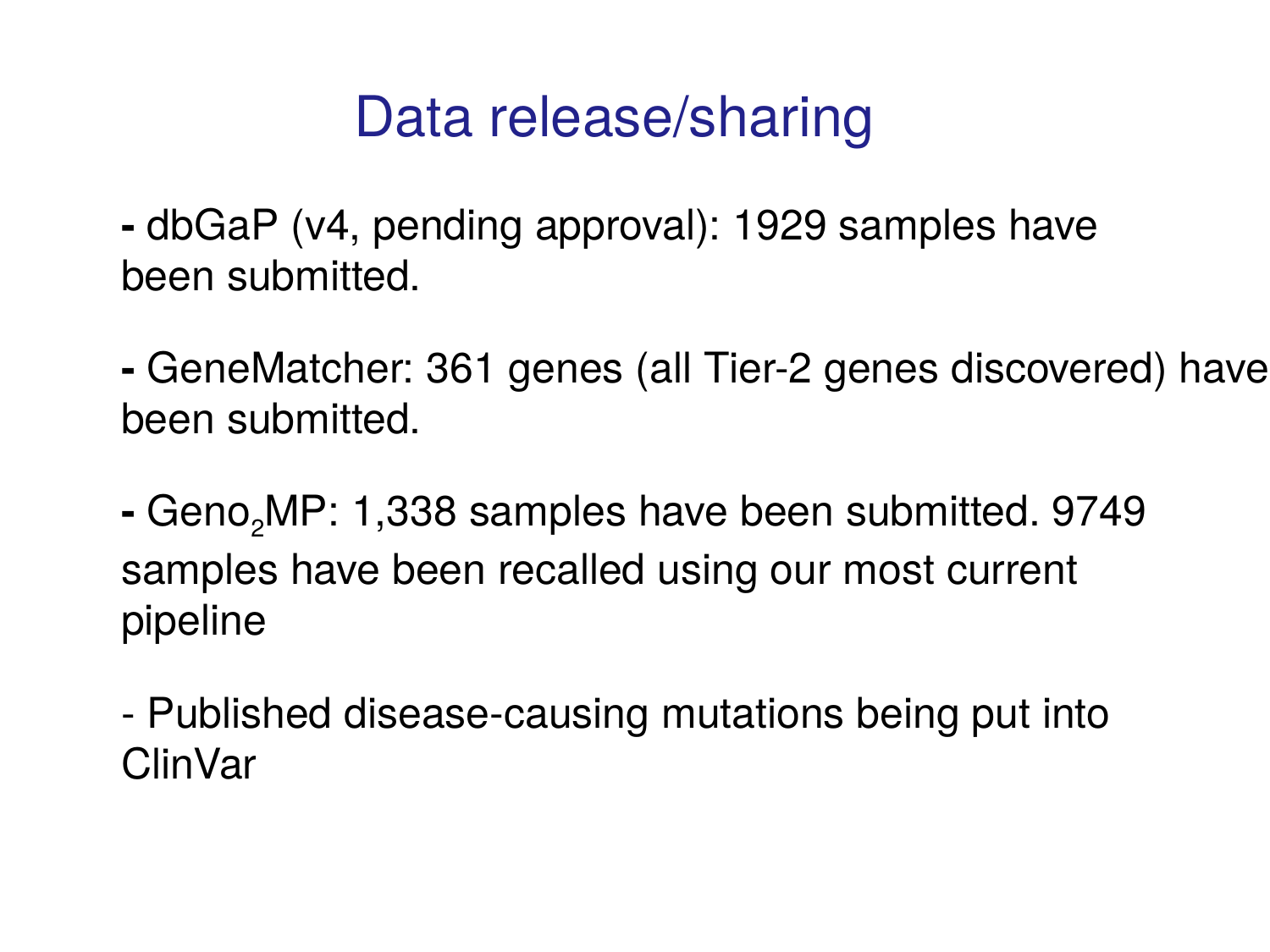

Data release/sharing
- dbGaP (v4, pending approval): 1929 samples have been submitted.
- GeneMatcher: 361 genes (all Tier-2 genes discovered) have been submitted.
- Geno2MP: 1,338 samples have been submitted. 9749 samples have been recalled using our most current pipeline
- Published disease-causing mutations being put into ClinVar